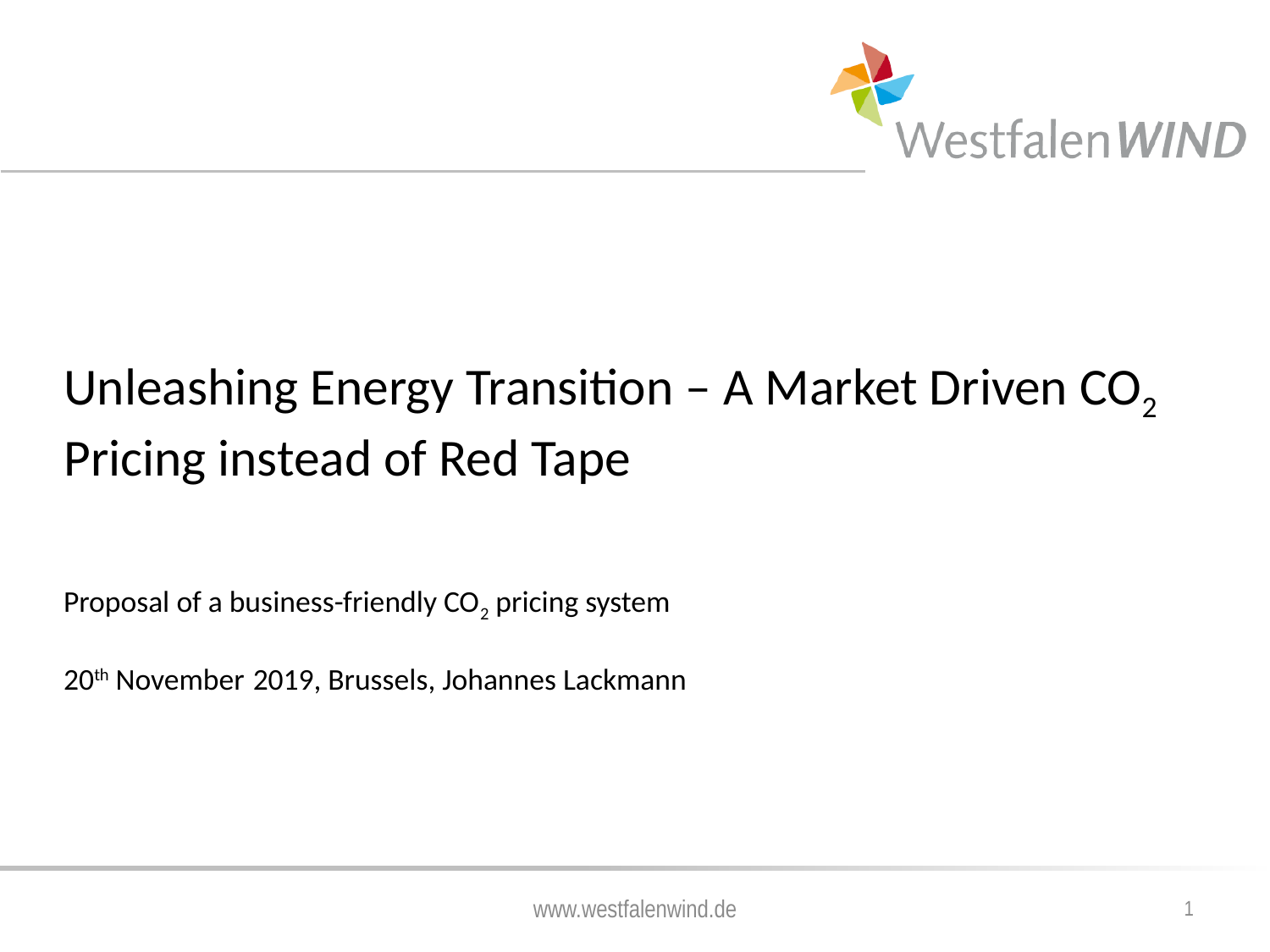

Unleashing Energy Transition – A Market Driven CO2 Pricing instead of Red Tape
Proposal of a business-friendly CO2 pricing system
20th November 2019, Brussels, Johannes Lackmann
www.westfalenwind.de
1